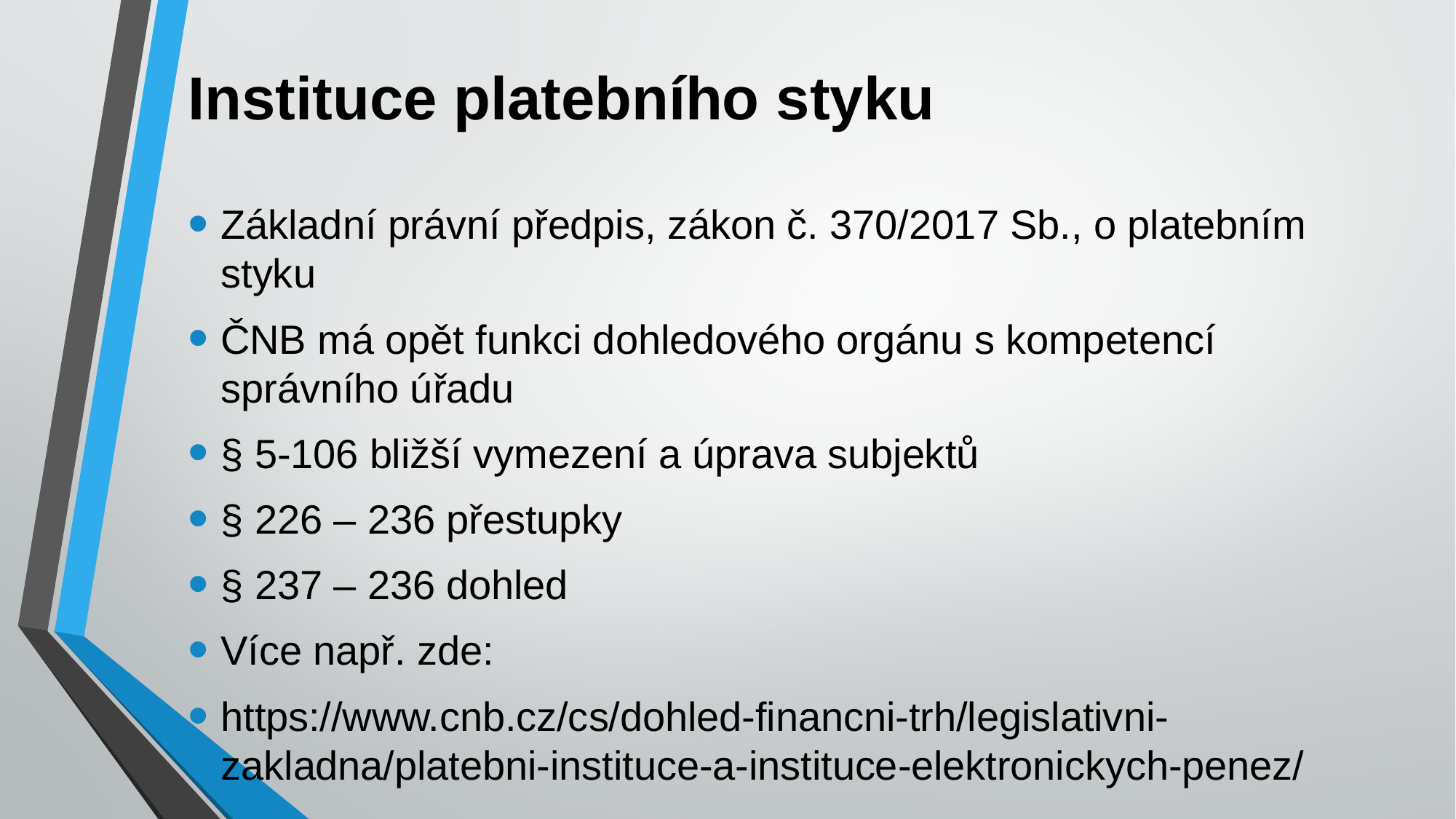

# Instituce platebního styku
Základní právní předpis, zákon č. 370/2017 Sb., o platebním styku
ČNB má opět funkci dohledového orgánu s kompetencí správního úřadu
§ 5-106 bližší vymezení a úprava subjektů
§ 226 – 236 přestupky
§ 237 – 236 dohled
Více např. zde:
https://www.cnb.cz/cs/dohled-financni-trh/legislativni-zakladna/platebni-instituce-a-instituce-elektronickych-penez/